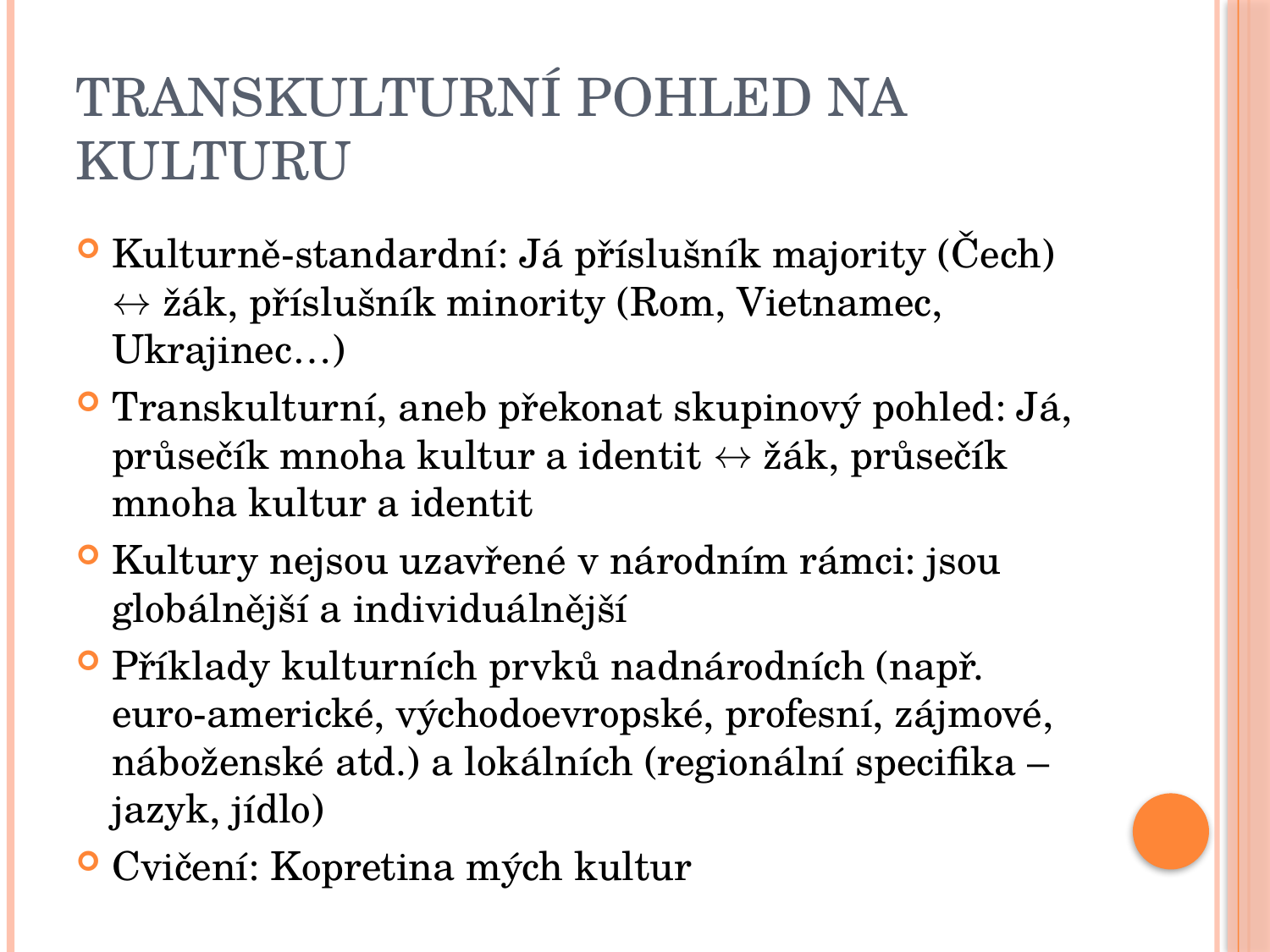

# Transkulturní pohled na kulturu
Kulturně-standardní: Já příslušník majority (Čech) ↔ žák, příslušník minority (Rom, Vietnamec, Ukrajinec…)
Transkulturní, aneb překonat skupinový pohled: Já, průsečík mnoha kultur a identit ↔ žák, průsečík mnoha kultur a identit
Kultury nejsou uzavřené v národním rámci: jsou globálnější a individuálnější
Příklady kulturních prvků nadnárodních (např. euro-americké, východoevropské, profesní, zájmové, náboženské atd.) a lokálních (regionální specifika – jazyk, jídlo)
Cvičení: Kopretina mých kultur